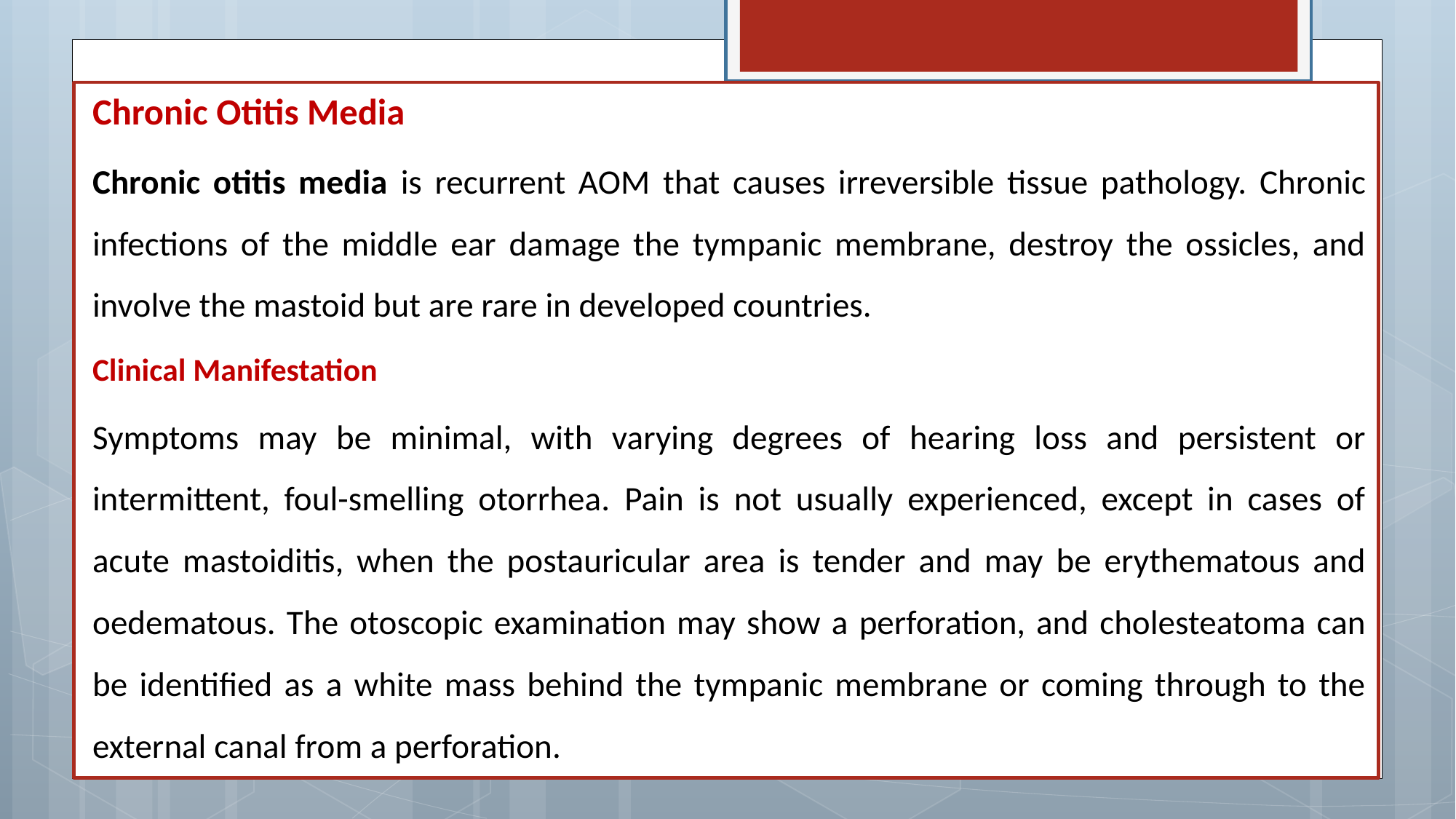

Chronic Otitis Media
Chronic otitis media is recurrent AOM that causes irreversible tissue pathology. Chronic infections of the middle ear damage the tympanic membrane, destroy the ossicles, and involve the mastoid but are rare in developed countries.
Clinical Manifestation
Symptoms may be minimal, with varying degrees of hearing loss and persistent or intermittent, foul-smelling otorrhea. Pain is not usually experienced, except in cases of acute mastoiditis, when the postauricular area is tender and may be erythematous and oedematous. The otoscopic examination may show a perforation, and cholesteatoma can be identified as a white mass behind the tympanic membrane or coming through to the external canal from a perforation.